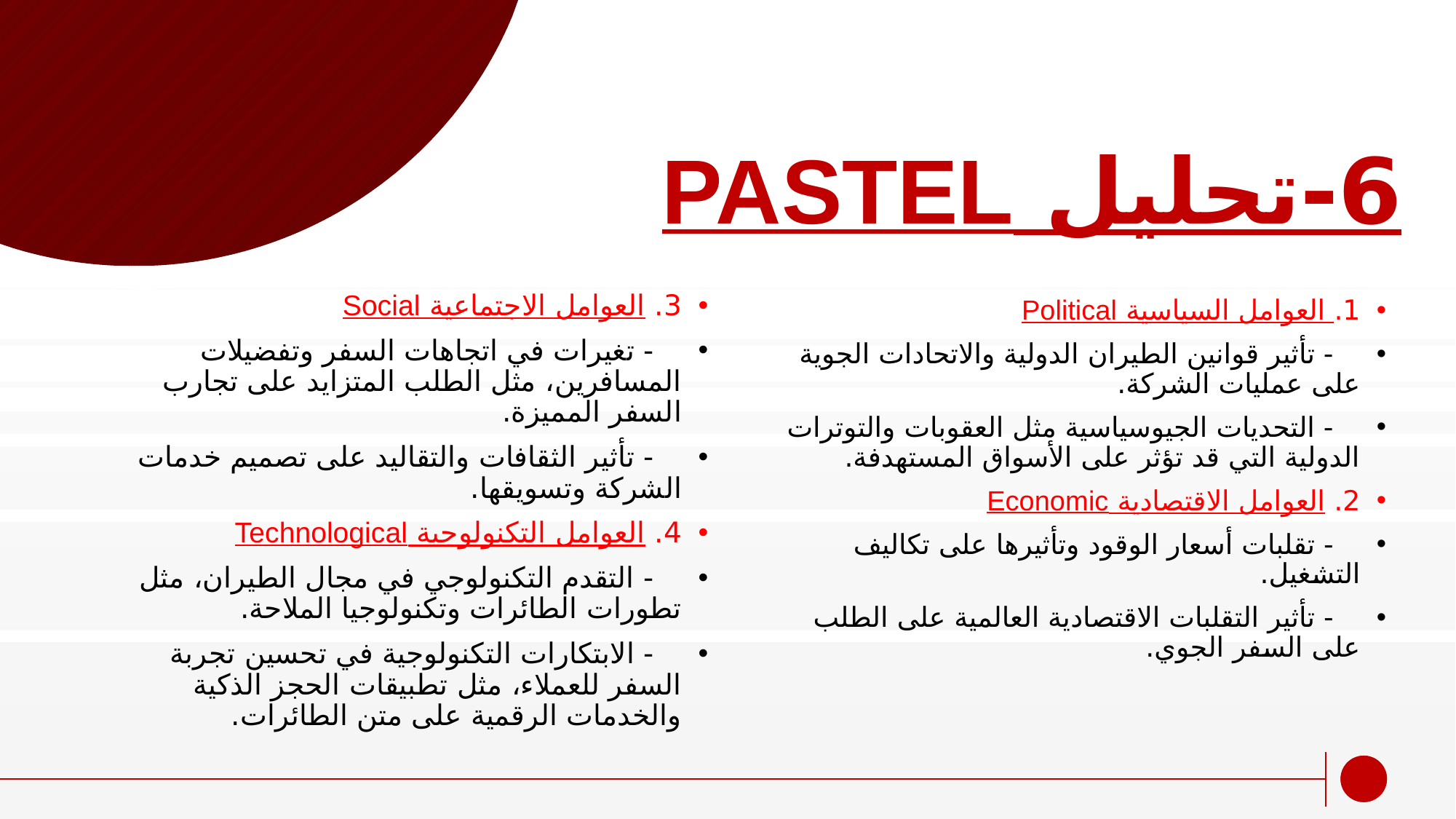

# 6-تحليل PASTEL

1. العوامل السياسية Political
   - تأثير قوانين الطيران الدولية والاتحادات الجوية على عمليات الشركة.
   - التحديات الجيوسياسية مثل العقوبات والتوترات الدولية التي قد تؤثر على الأسواق المستهدفة.
2. العوامل الاقتصادية Economic
   - تقلبات أسعار الوقود وتأثيرها على تكاليف التشغيل.
   - تأثير التقلبات الاقتصادية العالمية على الطلب على السفر الجوي.
3. العوامل الاجتماعية Social
   - تغيرات في اتجاهات السفر وتفضيلات المسافرين، مثل الطلب المتزايد على تجارب السفر المميزة.
   - تأثير الثقافات والتقاليد على تصميم خدمات الشركة وتسويقها.
4. العوامل التكنولوجية Technological
   - التقدم التكنولوجي في مجال الطيران، مثل تطورات الطائرات وتكنولوجيا الملاحة.
   - الابتكارات التكنولوجية في تحسين تجربة السفر للعملاء، مثل تطبيقات الحجز الذكية والخدمات الرقمية على متن الطائرات.